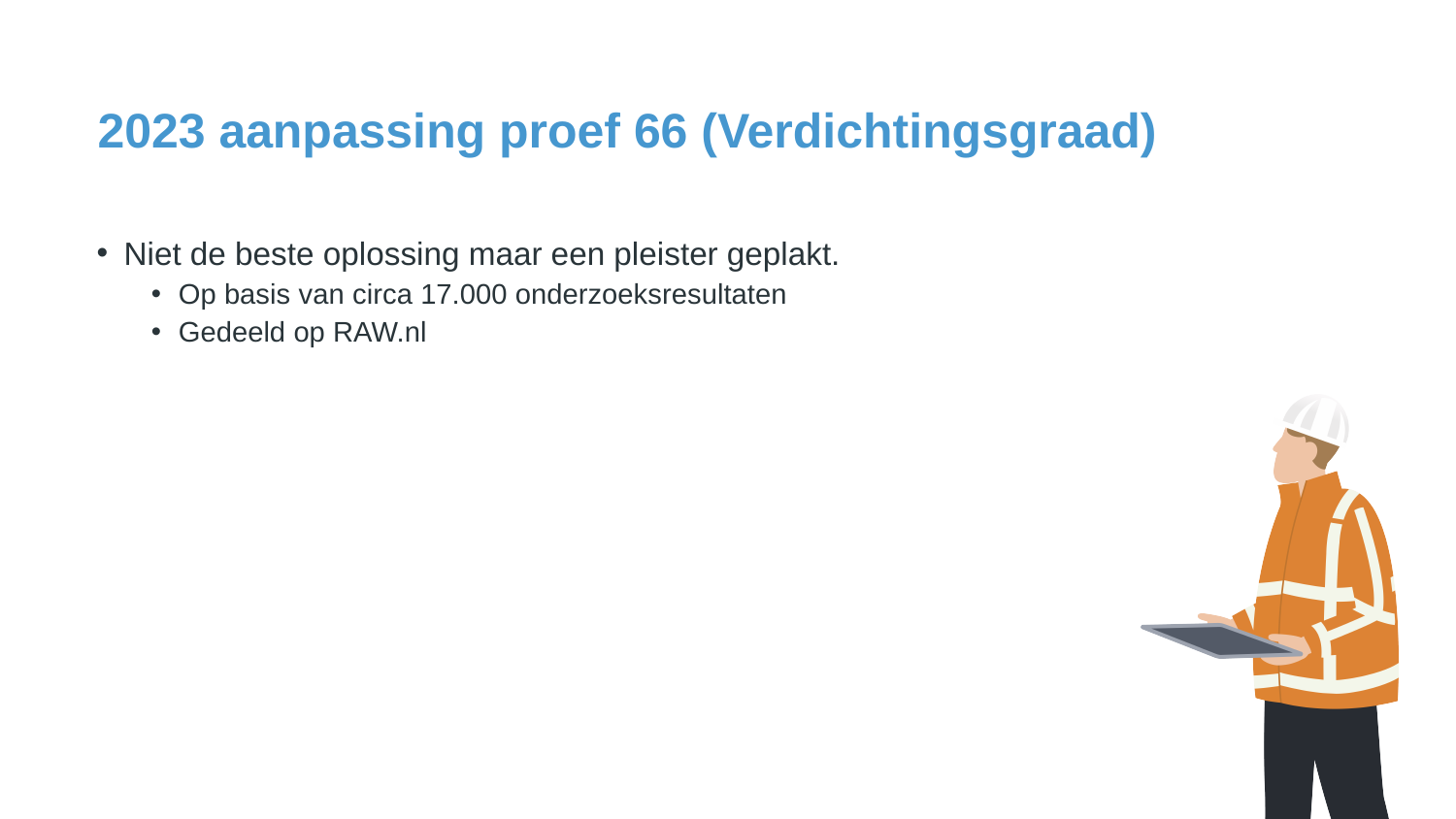

# 2023 aanpassing proef 66 (Verdichtingsgraad)
Niet de beste oplossing maar een pleister geplakt.
Op basis van circa 17.000 onderzoeksresultaten
Gedeeld op RAW.nl